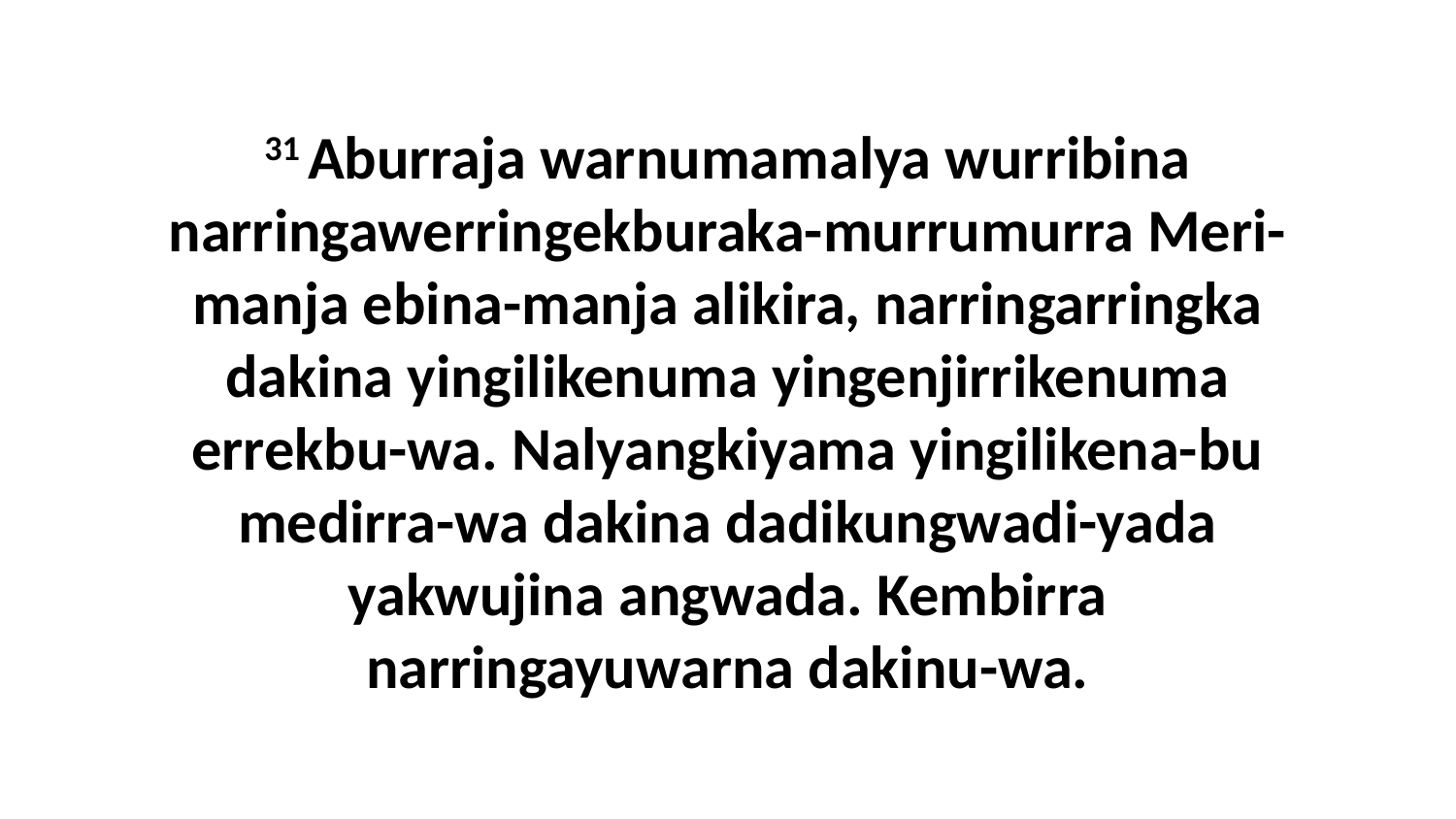

31 Aburraja warnumamalya wurribina narringawerringekburaka-murrumurra Meri-manja ebina-manja alikira, narringarringka dakina yingilikenuma yingenjirrikenuma errekbu-wa. Nalyangkiyama yingilikena-bu medirra-wa dakina dadikungwadi-yada yakwujina angwada. Kembirra narringayuwarna dakinu-wa.